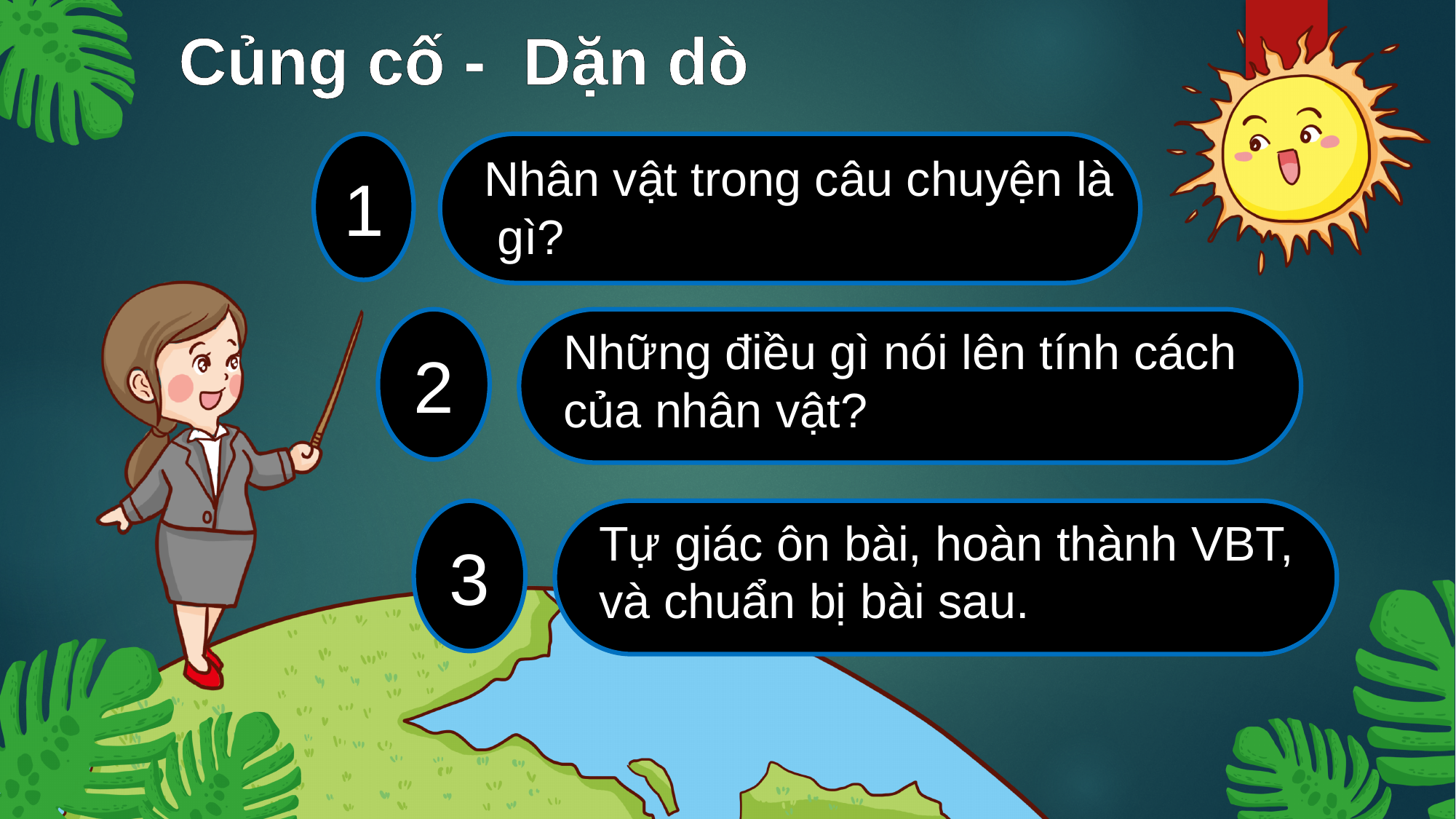

Củng cố -  Dặn dò
1

Nhân vật trong câu chuyện là
 gì?
2

Những điều gì nói lên tính cách
của nhân vật?
3

Tự giác ôn bài, hoàn thành VBT,
và chuẩn bị bài sau.